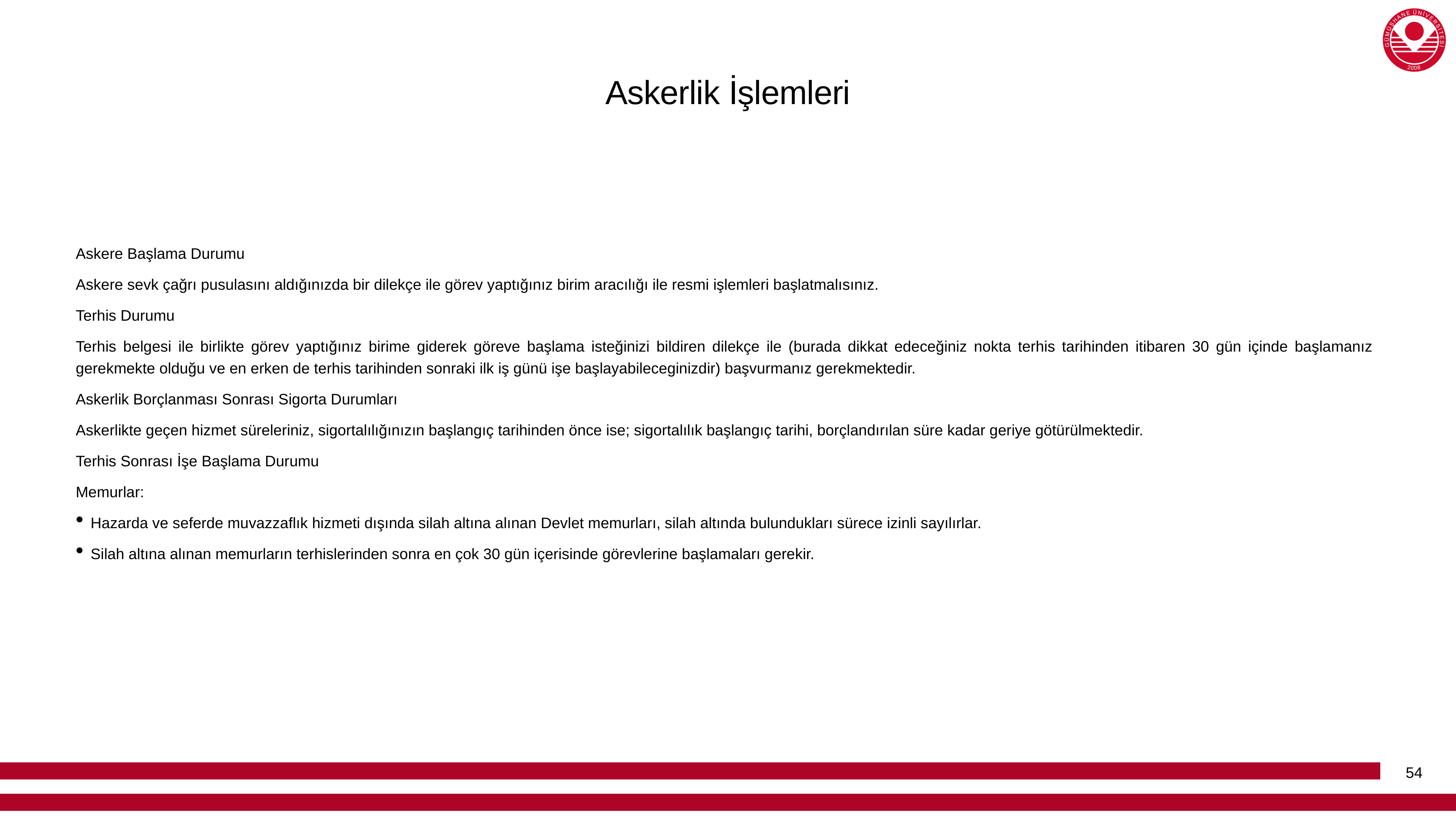

# Askerlik İşlemleri
Askere Başlama Durumu
Askere sevk çağrı pusulasını aldığınızda bir dilekçe ile görev yaptığınız birim aracılığı ile resmi işlemleri başlatmalısınız.
Terhis Durumu
Terhis belgesi ile birlikte görev yaptığınız birime giderek göreve başlama isteğinizi bildiren dilekçe ile (burada dikkat edeceğiniz nokta terhis tarihinden itibaren 30 gün içinde başlamanız  gerekmekte olduğu ve en erken de terhis tarihinden sonraki ilk iş günü işe başlayabileceginizdir) başvurmanız gerekmektedir.
Askerlik Borçlanması Sonrası Sigorta Durumları
Askerlikte geçen hizmet süreleriniz, sigortalılığınızın başlangıç tarihinden önce ise; sigortalılık başlangıç tarihi, borçlandırılan süre kadar geriye götürülmektedir.
Terhis Sonrası İşe Başlama Durumu
Memurlar:
Hazarda ve seferde muvazzaflık hizmeti dışında silah altına alınan Devlet memurları, silah altında bulundukları sürece izinli sayılırlar.
Silah altına alınan memurların terhislerinden sonra en çok 30 gün içerisinde görevlerine başlamaları gerekir.
54